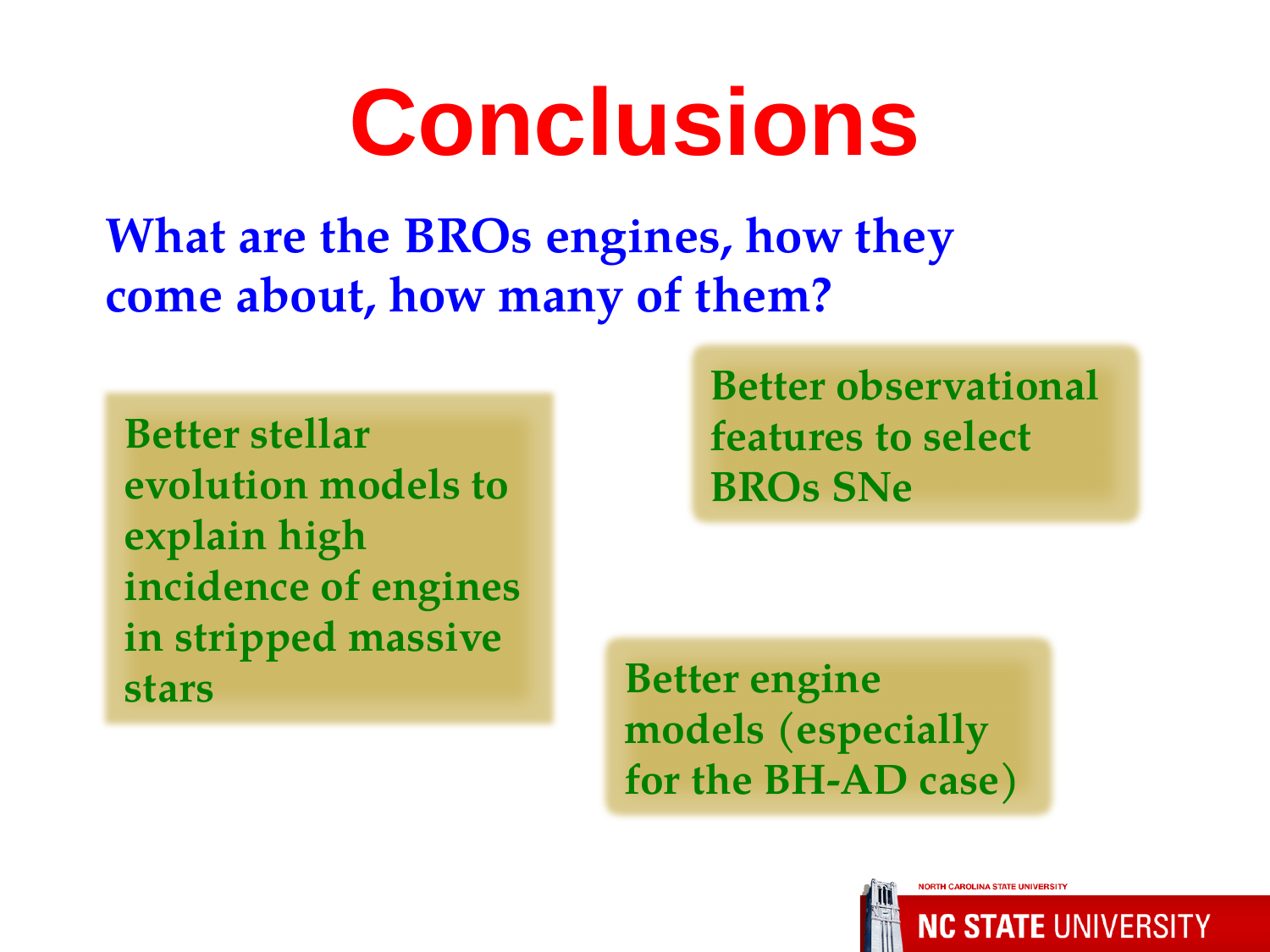

# Conclusions
What are the BROs engines, how they come about, how many of them?
Better observational features to select BROs SNe
Better stellar evolution models to explain high incidence of engines in stripped massive stars
Better engine models (especially for the BH-AD case)